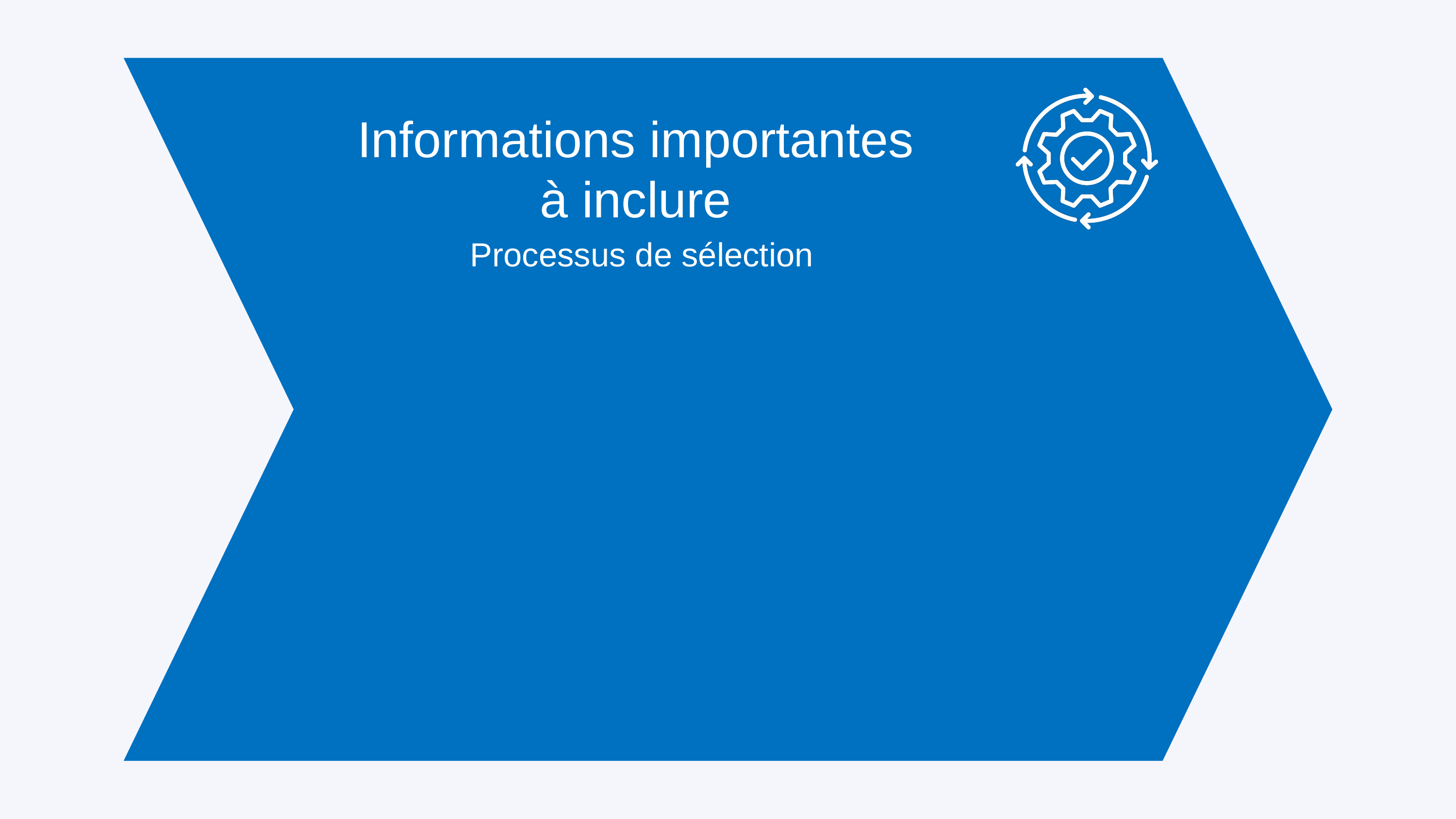

Informations importantes
à inclure
Processus de sélection